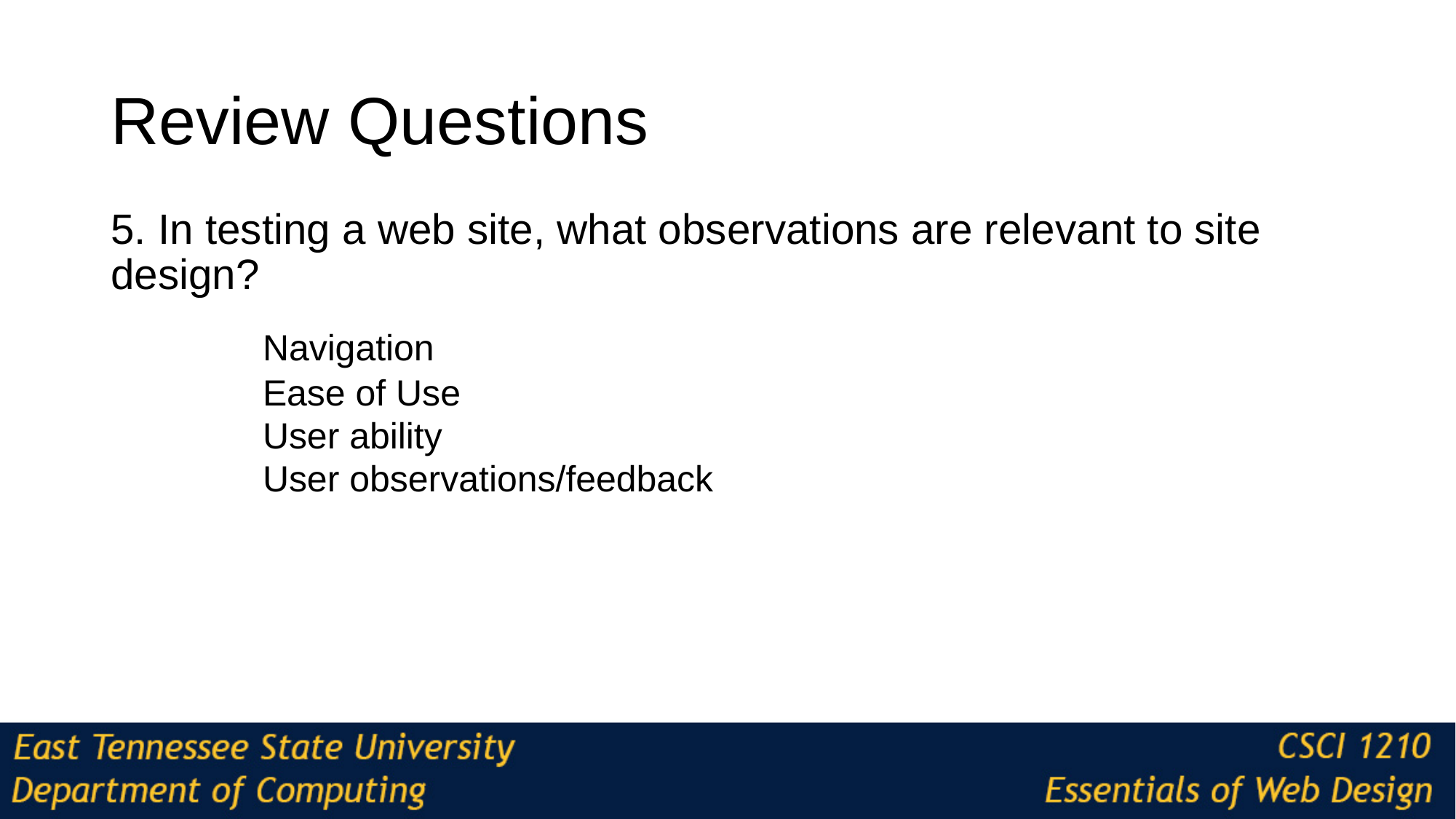

# Review Questions
5. In testing a web site, what observations are relevant to site design?

Navigation
Ease of Use

User ability

User observations/feedback